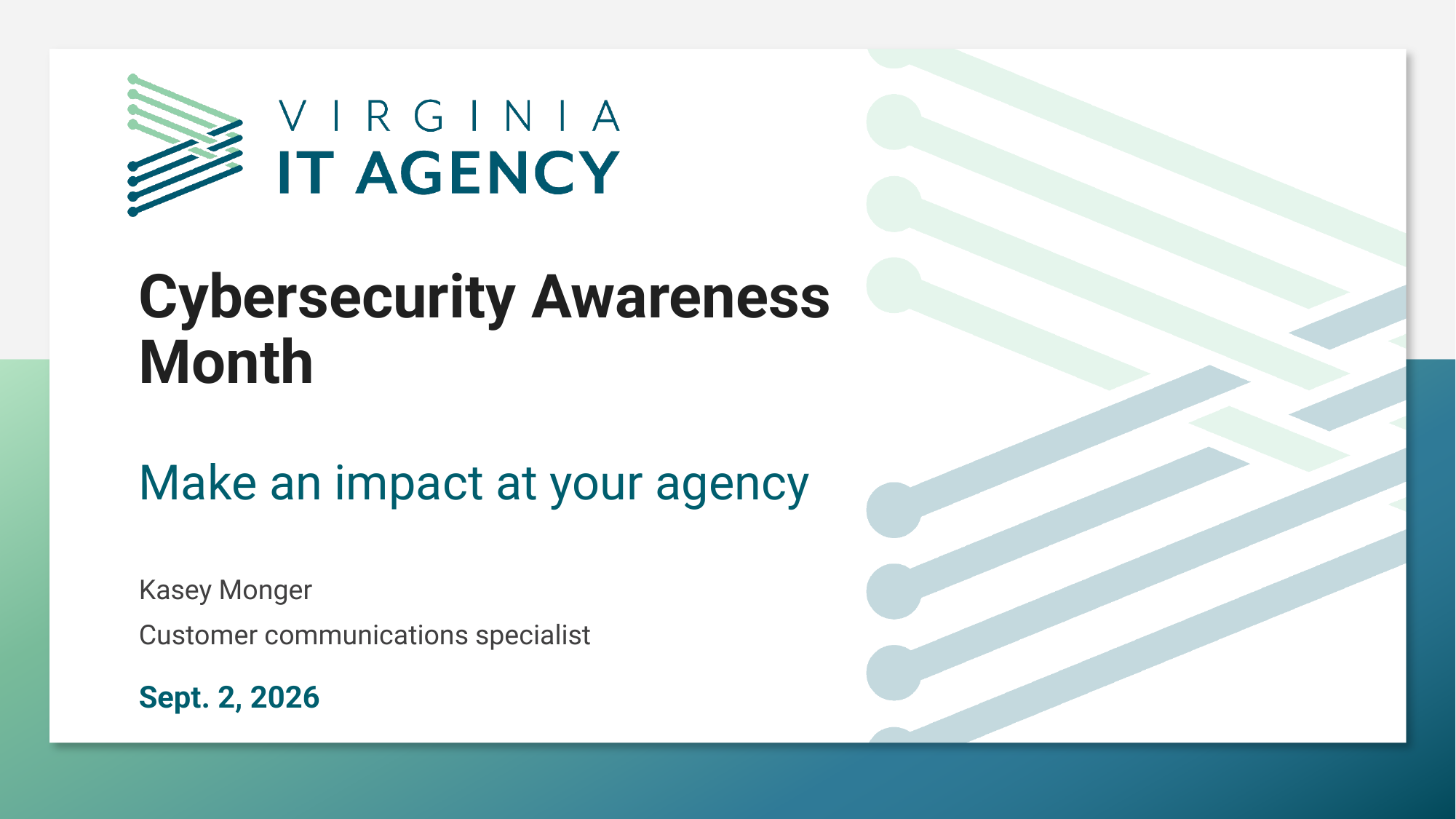

# Cybersecurity Awareness Month
Make an impact at your agency
Kasey Monger
Customer communications specialist
Sept. 2, 2026